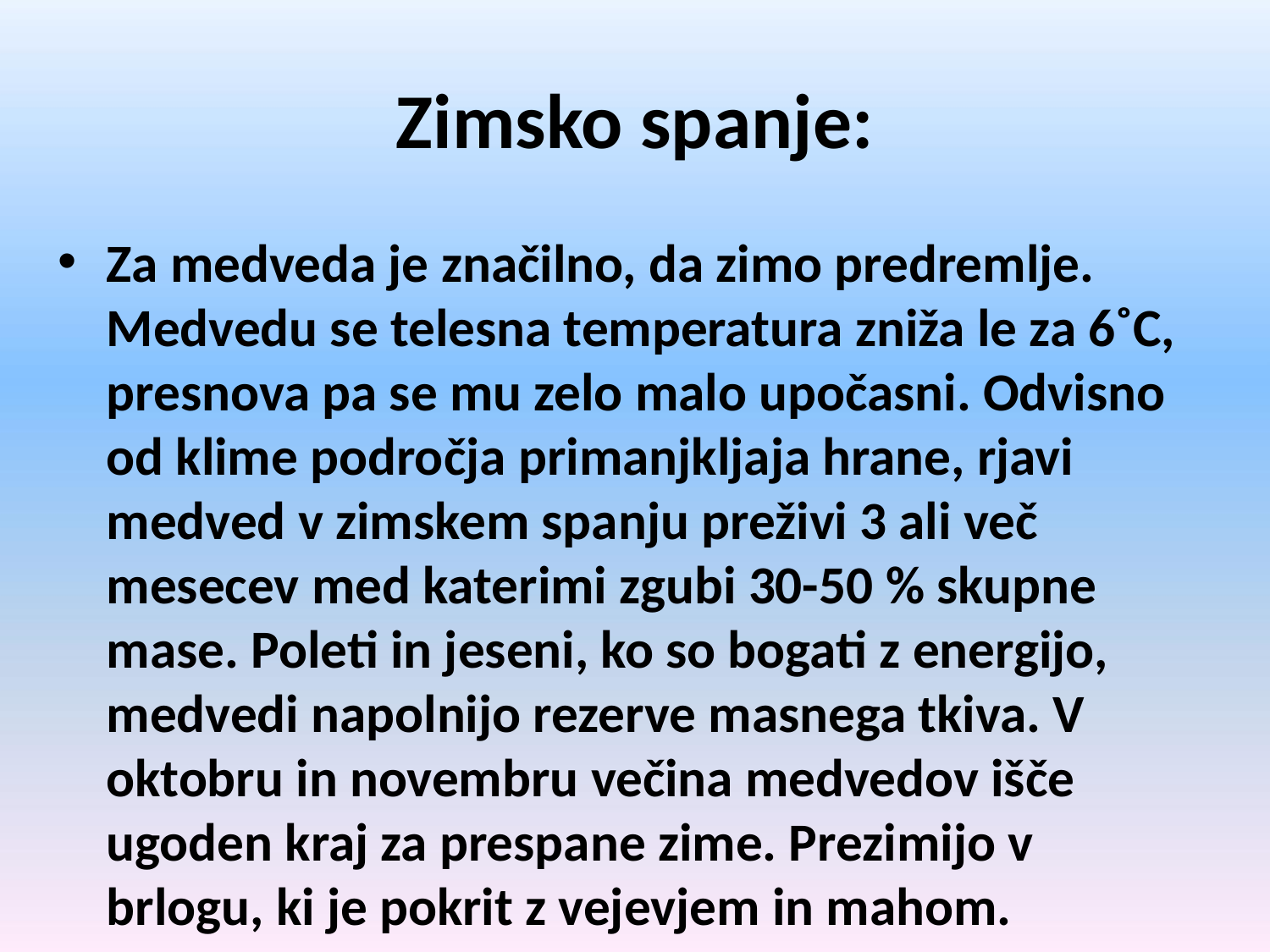

# Zimsko spanje:
Za medveda je značilno, da zimo predremlje. Medvedu se telesna temperatura zniža le za 6˚C, presnova pa se mu zelo malo upočasni. Odvisno od klime področja primanjkljaja hrane, rjavi medved v zimskem spanju preživi 3 ali več mesecev med katerimi zgubi 30-50 % skupne mase. Poleti in jeseni, ko so bogati z energijo, medvedi napolnijo rezerve masnega tkiva. V oktobru in novembru večina medvedov išče ugoden kraj za prespane zime. Prezimijo v brlogu, ki je pokrit z vejevjem in mahom.